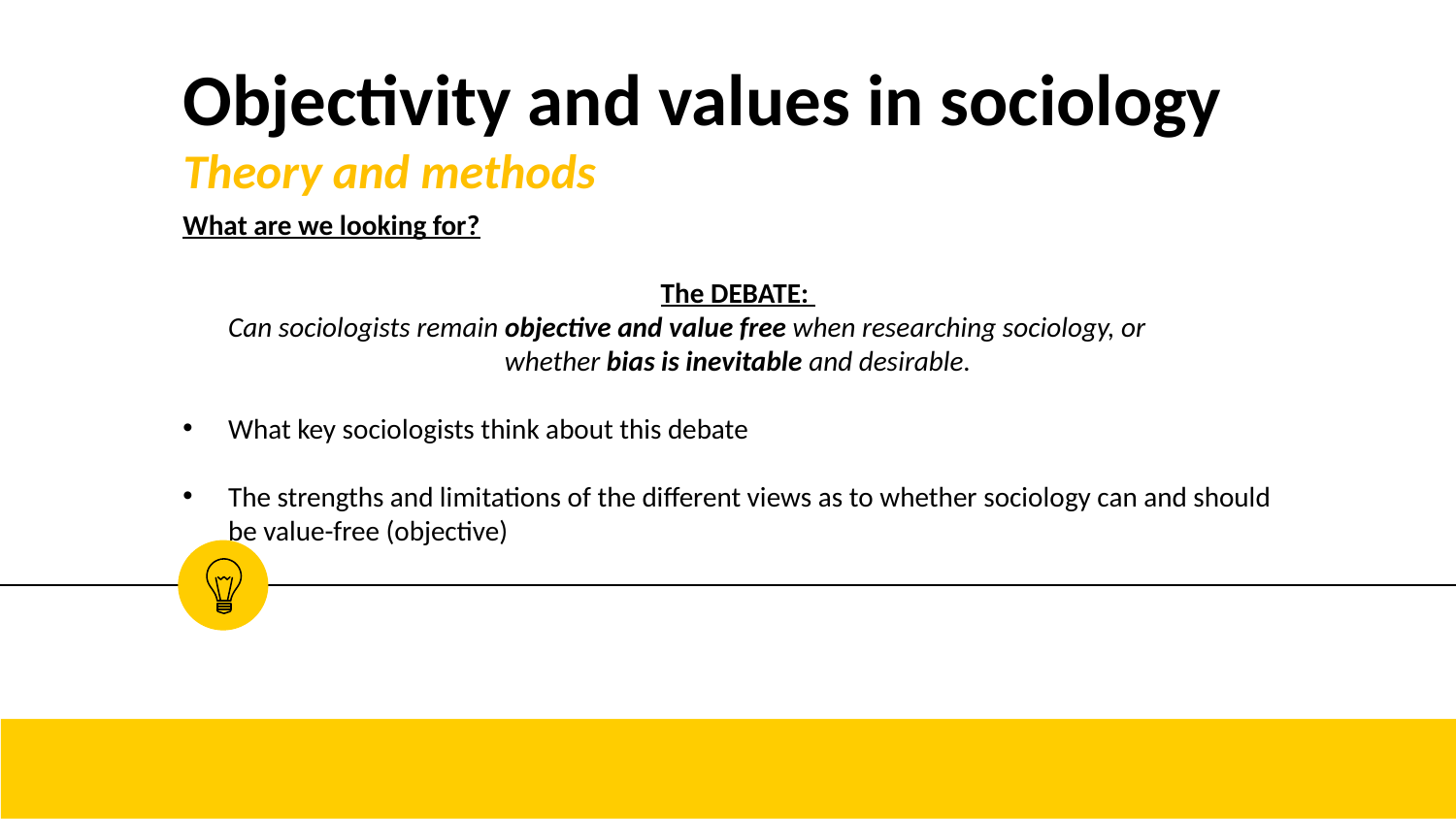

# Objectivity and values in sociology Theory and methods
What are we looking for?

The DEBATE:
Can sociologists remain objective and value free when researching sociology, or 	whether bias is inevitable and desirable.

What key sociologists think about this debate

The strengths and limitations of the different views as to whether sociology can and should be value-free (objective)